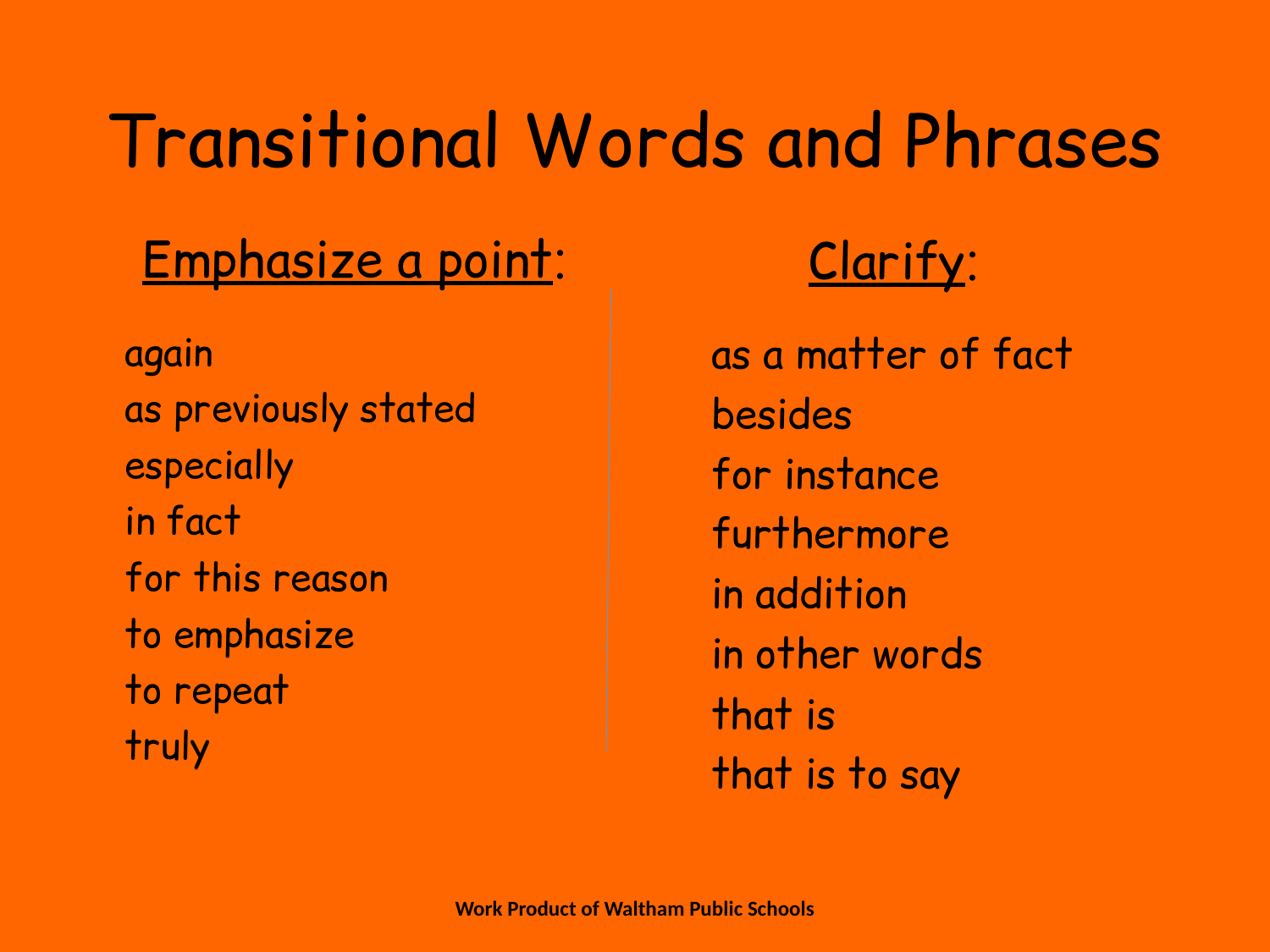

# Transitional Words and Phrases
Emphasize a point:
Clarify:
again
as previously stated
especially
in fact
for this reason
to emphasize
to repeat
truly

as a matter of fact
besides
for instance
furthermore
in addition
in other words
that is
that is to say

Work Product of Waltham Public Schools